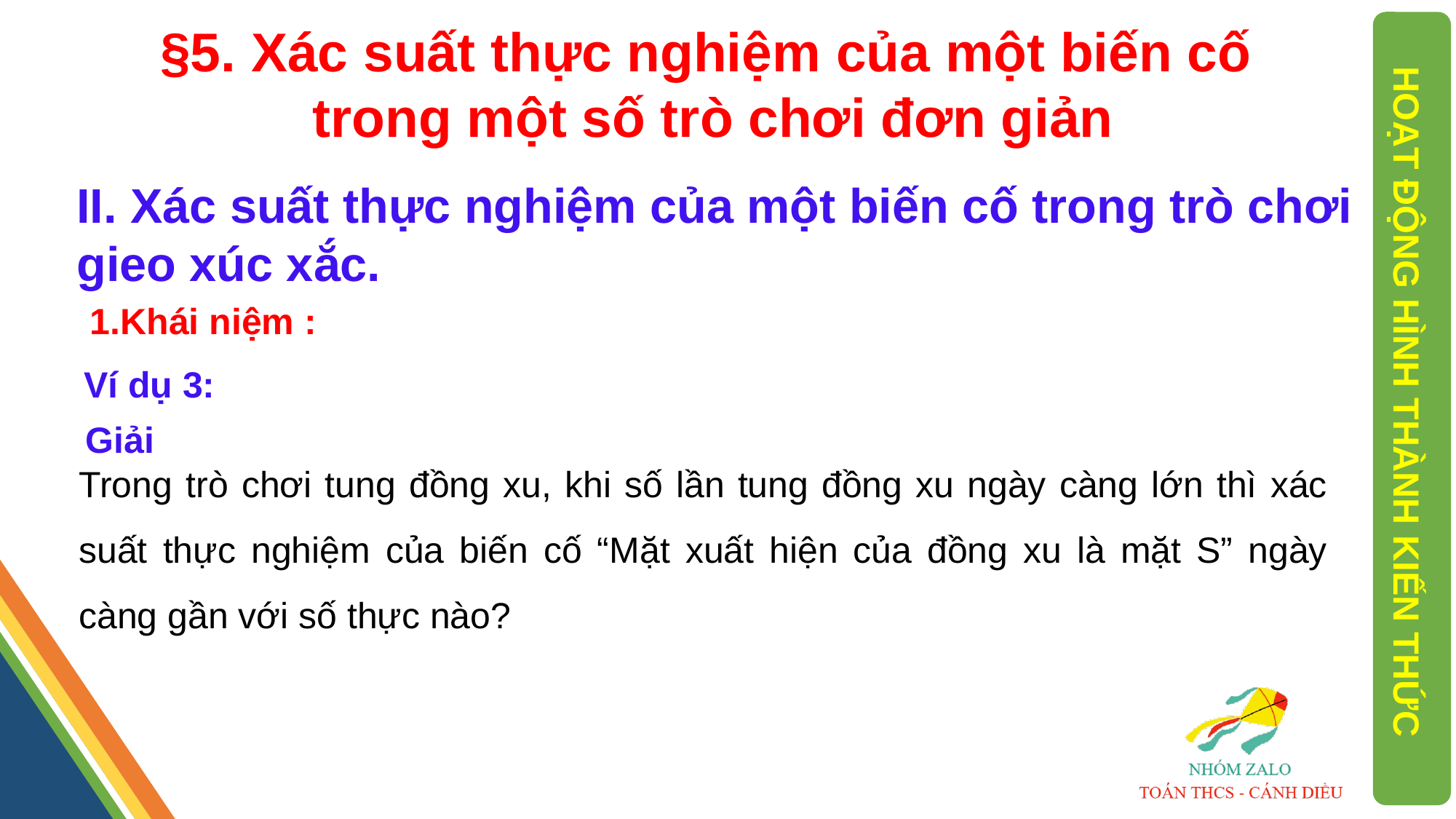

§5. Xác suất thực nghiệm của một biến cố
 trong một số trò chơi đơn giản
II. Xác suất thực nghiệm của một biến cố trong trò chơi gieo xúc xắc.
1.Khái niệm :
Ví dụ 3:

HOẠT ĐỘNG HÌNH THÀNH KIẾN THỨC
Giải
Trong trò chơi tung đồng xu, khi số lần tung đồng xu ngày càng lớn thì xác suất thực nghiệm của biến cố “Mặt xuất hiện của đồng xu là mặt S” ngày càng gần với số thực nào?